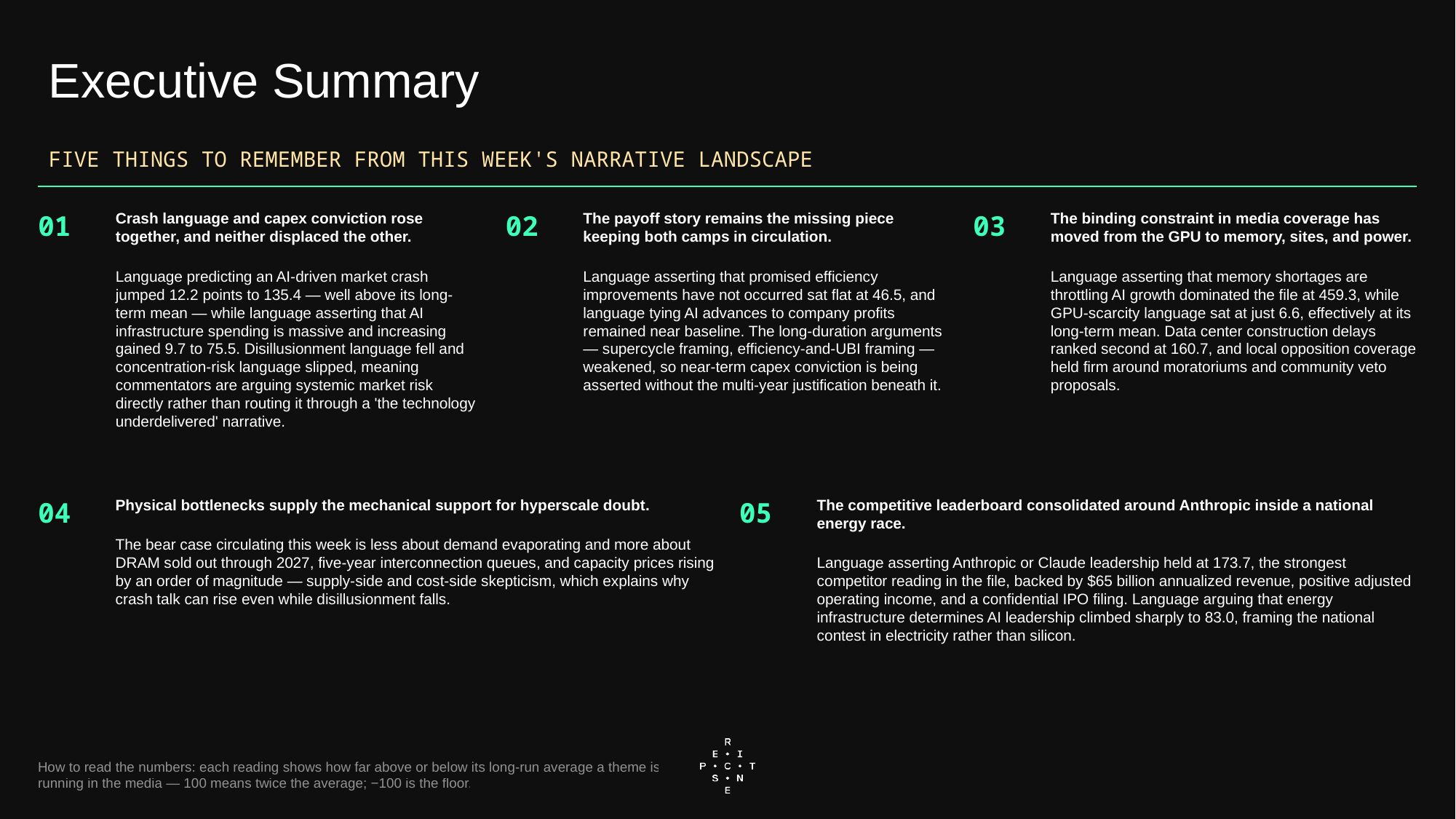

# Executive Summary
FIVE THINGS TO REMEMBER FROM THIS WEEK'S NARRATIVE LANDSCAPE
01
Crash language and capex conviction rose together, and neither displaced the other.
Language predicting an AI-driven market crash jumped 12.2 points to 135.4 — well above its long-term mean — while language asserting that AI infrastructure spending is massive and increasing gained 9.7 to 75.5. Disillusionment language fell and concentration-risk language slipped, meaning commentators are arguing systemic market risk directly rather than routing it through a 'the technology underdelivered' narrative.
02
The payoff story remains the missing piece keeping both camps in circulation.
Language asserting that promised efficiency improvements have not occurred sat flat at 46.5, and language tying AI advances to company profits remained near baseline. The long-duration arguments — supercycle framing, efficiency-and-UBI framing — weakened, so near-term capex conviction is being asserted without the multi-year justification beneath it.
03
The binding constraint in media coverage has moved from the GPU to memory, sites, and power.
Language asserting that memory shortages are throttling AI growth dominated the file at 459.3, while GPU-scarcity language sat at just 6.6, effectively at its long-term mean. Data center construction delays ranked second at 160.7, and local opposition coverage held firm around moratoriums and community veto proposals.
04
Physical bottlenecks supply the mechanical support for hyperscale doubt.
The bear case circulating this week is less about demand evaporating and more about DRAM sold out through 2027, five-year interconnection queues, and capacity prices rising by an order of magnitude — supply-side and cost-side skepticism, which explains why crash talk can rise even while disillusionment falls.
05
The competitive leaderboard consolidated around Anthropic inside a national energy race.
Language asserting Anthropic or Claude leadership held at 173.7, the strongest competitor reading in the file, backed by $65 billion annualized revenue, positive adjusted operating income, and a confidential IPO filing. Language arguing that energy infrastructure determines AI leadership climbed sharply to 83.0, framing the national contest in electricity rather than silicon.
How to read the numbers: each reading shows how far above or below its long-run average a theme is running in the media — 100 means twice the average; −100 is the floor.